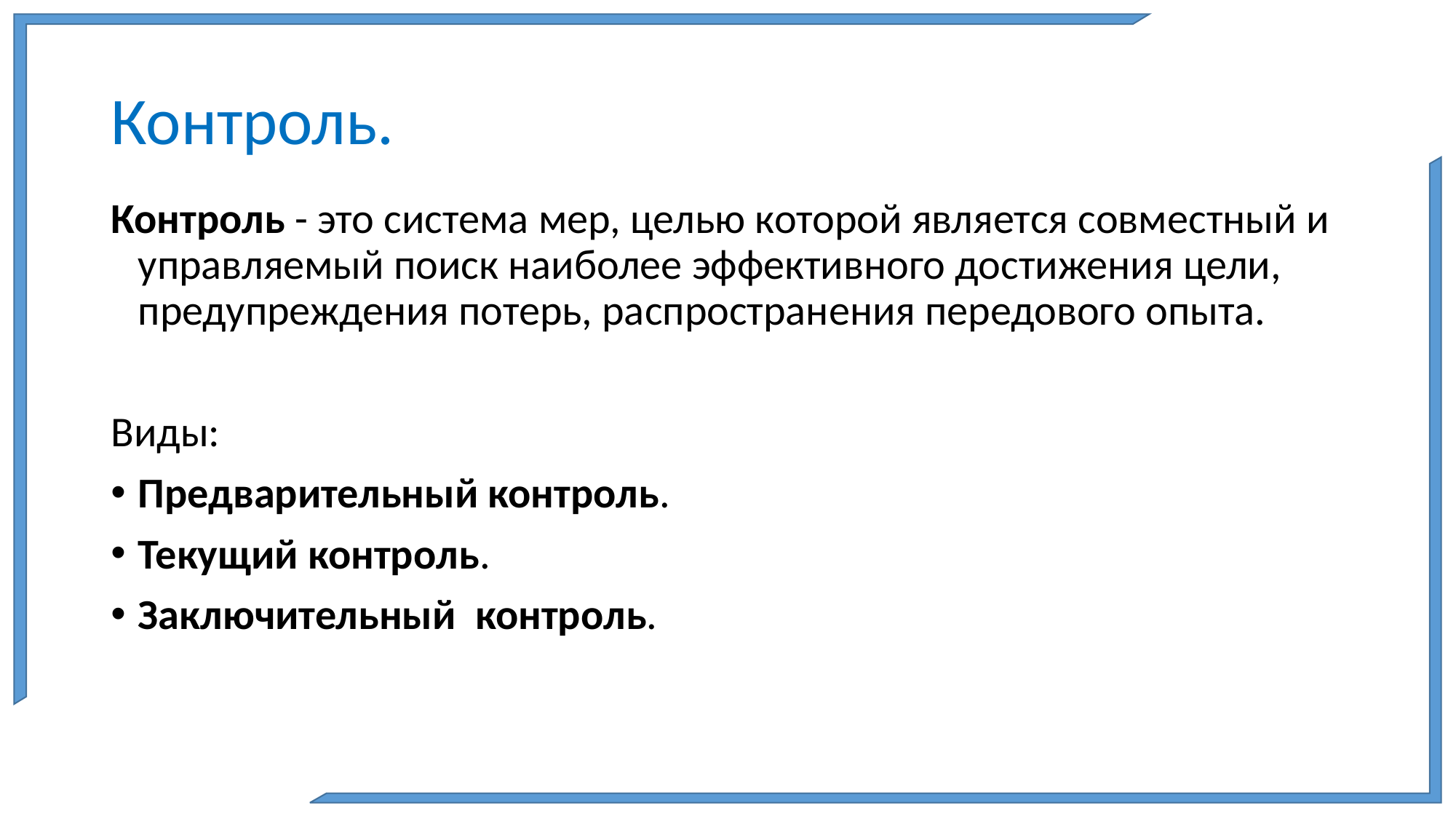

# Контроль.
Контроль - это система мер, целью которой является совместный и управляемый поиск наиболее эффективного достижения цели, предупреждения потерь, распространения передового опыта.

Виды:
Предварительный контроль.
Текущий контроль.
Заключительный  контроль.